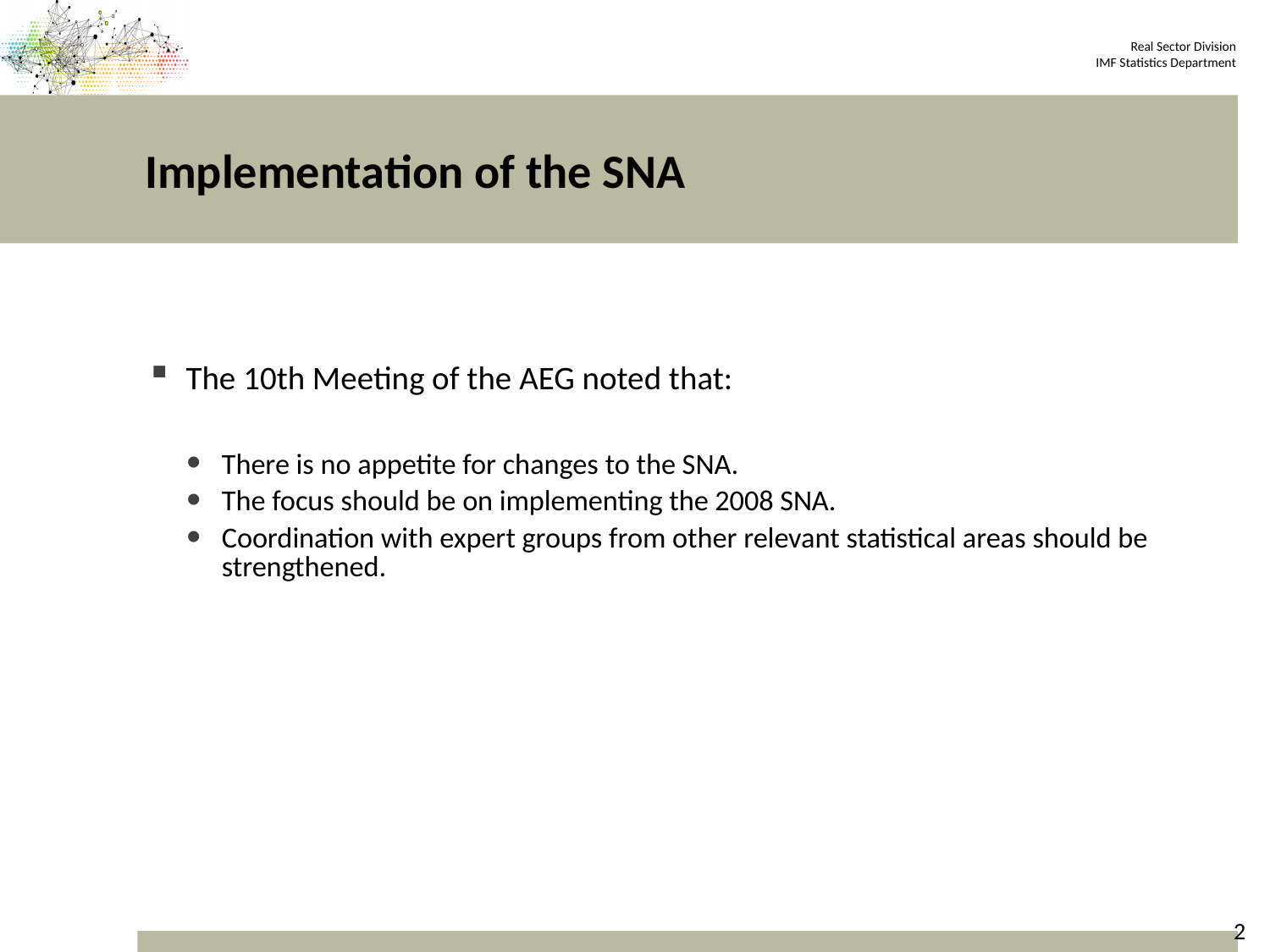

# Implementation of the SNA

The 10th Meeting of the AEG noted that:

There is no appetite for changes to the SNA.
The focus should be on implementing the 2008 SNA.
Coordination with expert groups from other relevant statistical areas should be strengthened.

2